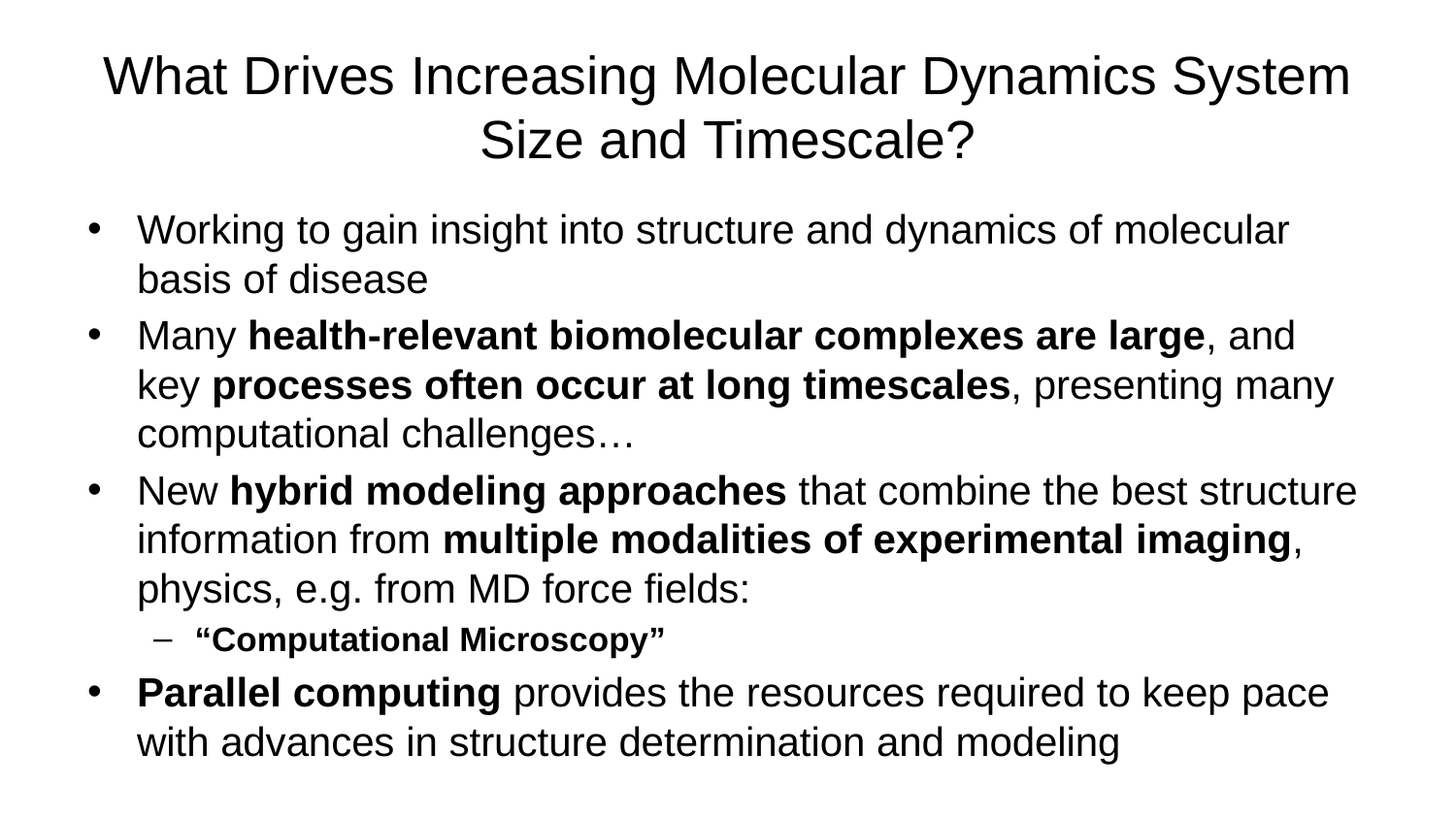

# What Drives Increasing Molecular Dynamics System Size and Timescale?
Working to gain insight into structure and dynamics of molecular basis of disease
Many health-relevant biomolecular complexes are large, and key processes often occur at long timescales, presenting many computational challenges…
New hybrid modeling approaches that combine the best structure information from multiple modalities of experimental imaging, physics, e.g. from MD force fields:
“Computational Microscopy”
Parallel computing provides the resources required to keep pace with advances in structure determination and modeling